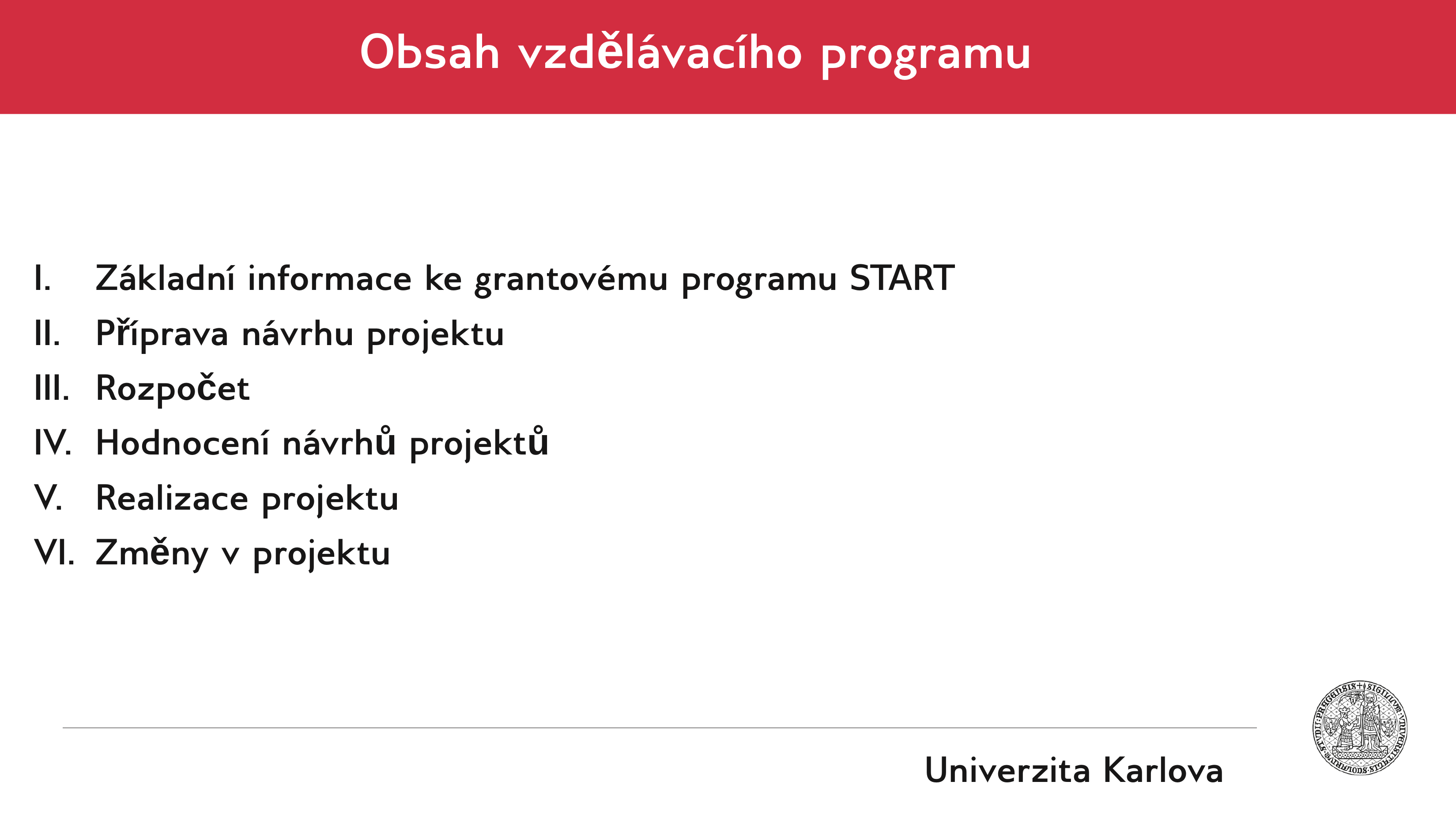

# Obsah vzdělávacího programu

Základní informace ke grantovému programu START
Příprava návrhu projektu
Rozpočet
Hodnocení návrhů projektů
Realizace projektu
Změny v projektu